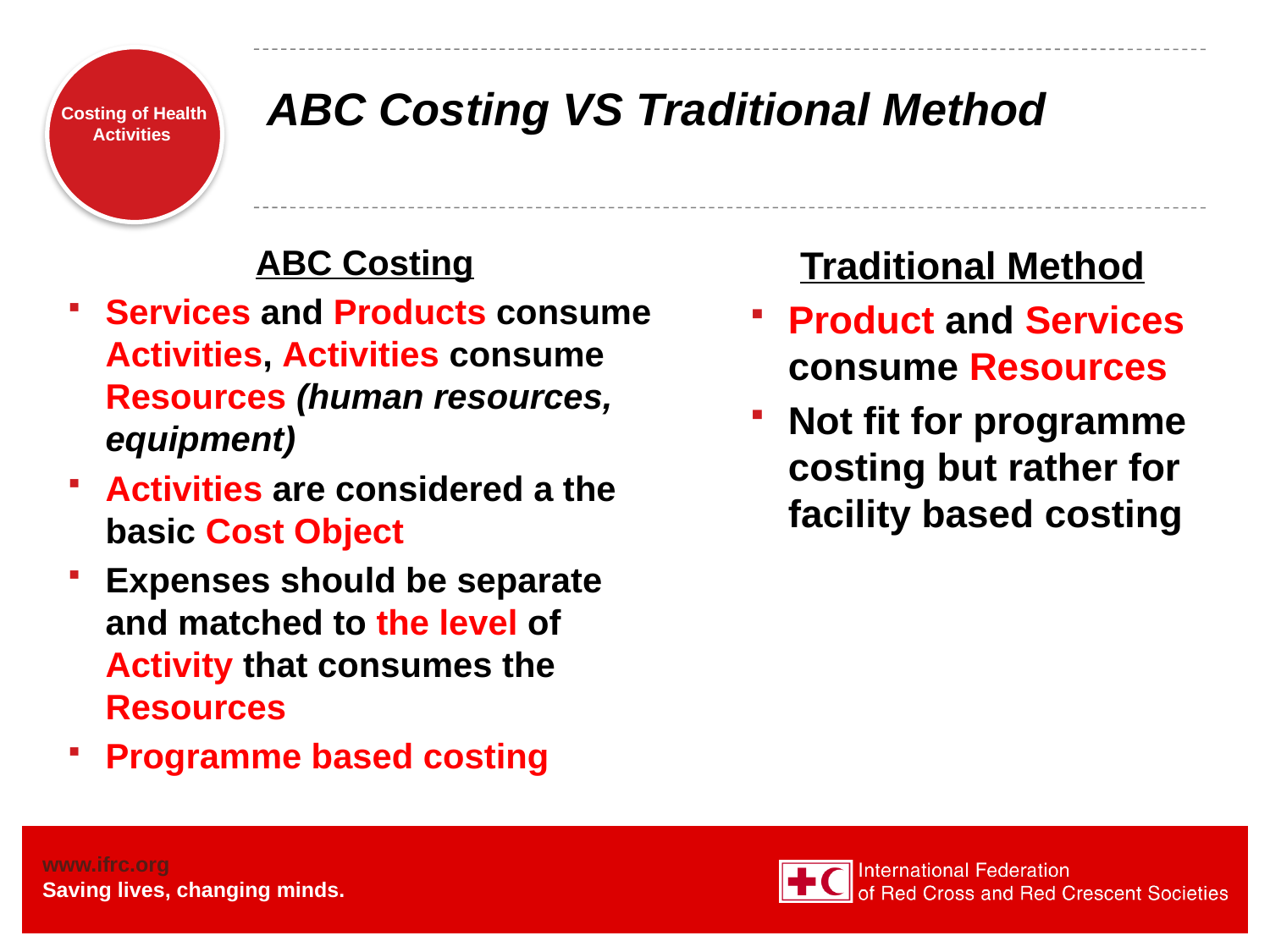

# ABC Costing VS Traditional Method
ABC Costing
Services and Products consume Activities, Activities consume Resources (human resources, equipment)
Activities are considered a the basic Cost Object
Expenses should be separate and matched to the level of Activity that consumes the Resources
Programme based costing

Traditional Method
Product and Services consume Resources
Not fit for programme costing but rather for facility based costing